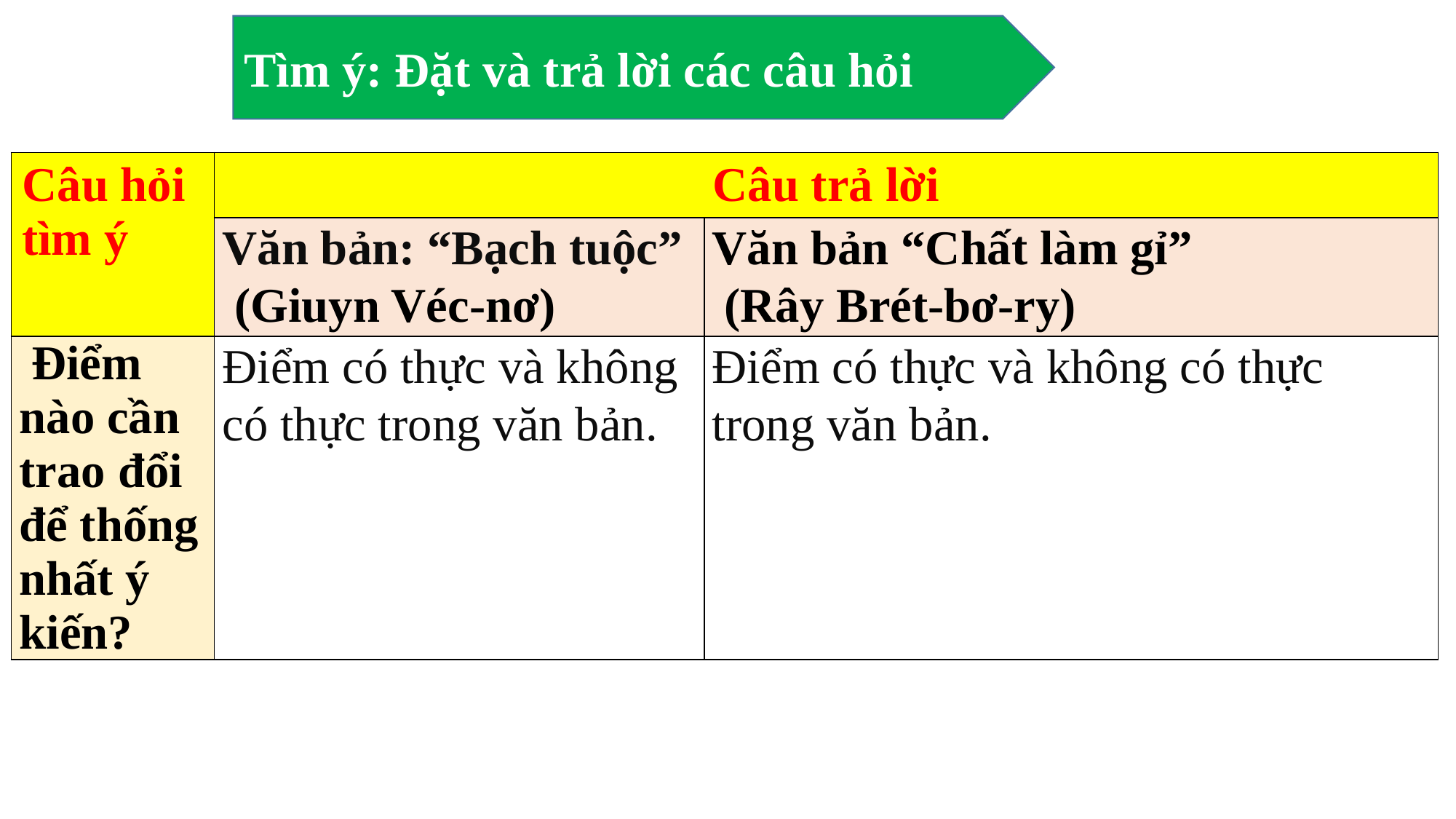

Tìm ý: Đặt và trả lời các câu hỏi
| Câu hỏi tìm ý | Câu trả lời |  |
| --- | --- | --- |
|  | Văn bản: “Bạch tuộc” (Giuyn Véc-nơ) | Văn bản “Chất làm gỉ” (Rây Brét-bơ-ry) |
| Điểm nào cần trao đổi để thống nhất ý kiến? | Điểm có thực và không có thực trong văn bản. | Điểm có thực và không có thực trong văn bản. |